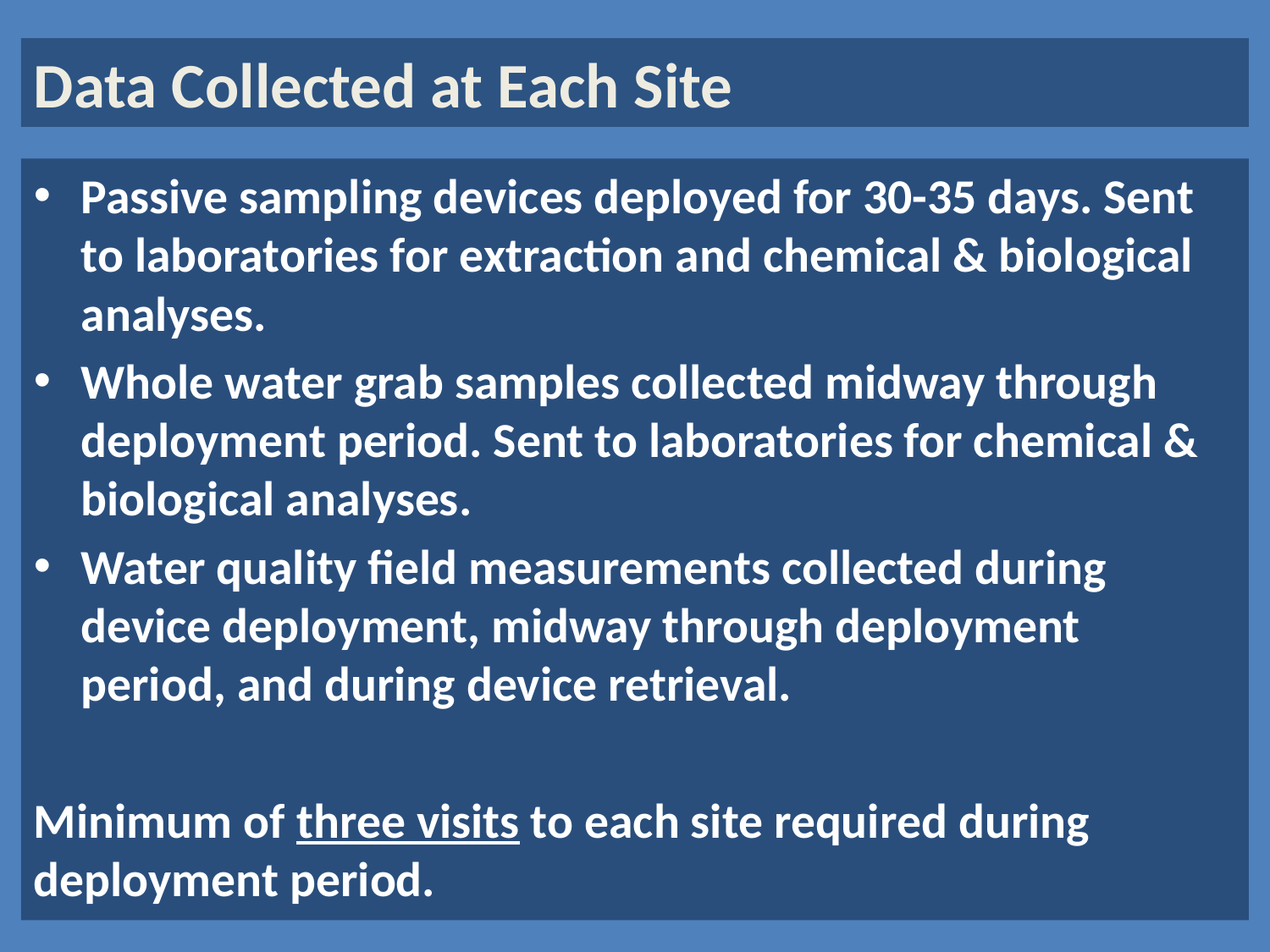

# Data Collected at Each Site
Passive sampling devices deployed for 30-35 days. Sent to laboratories for extraction and chemical & biological analyses.
Whole water grab samples collected midway through deployment period. Sent to laboratories for chemical & biological analyses.
Water quality field measurements collected during device deployment, midway through deployment period, and during device retrieval.

Minimum of three visits to each site required during deployment period.